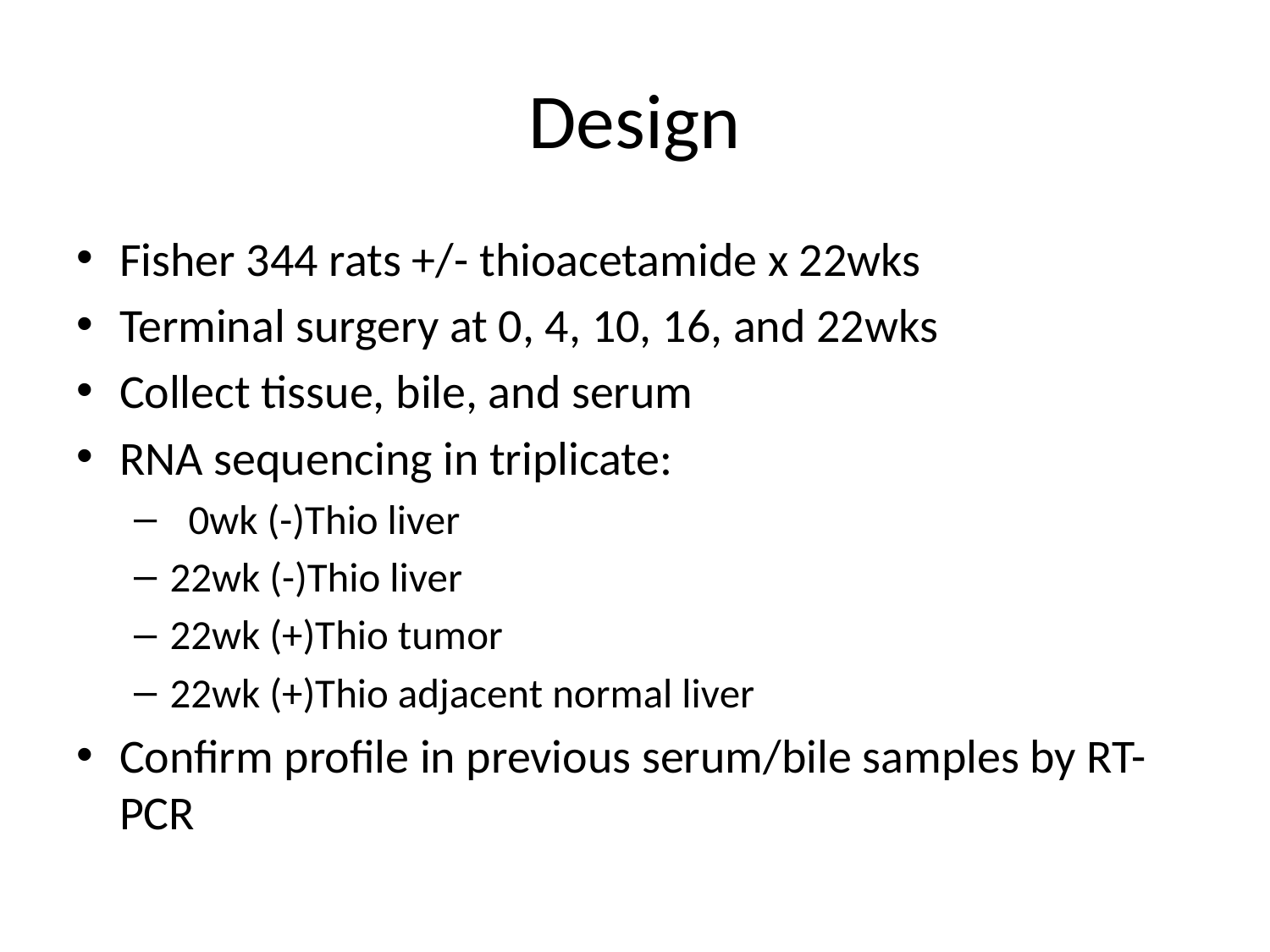

# Design
Fisher 344 rats +/- thioacetamide x 22wks
Terminal surgery at 0, 4, 10, 16, and 22wks
Collect tissue, bile, and serum
RNA sequencing in triplicate:
  0wk (-)Thio liver
22wk (-)Thio liver
22wk (+)Thio tumor
22wk (+)Thio adjacent normal liver
Confirm profile in previous serum/bile samples by RT-PCR